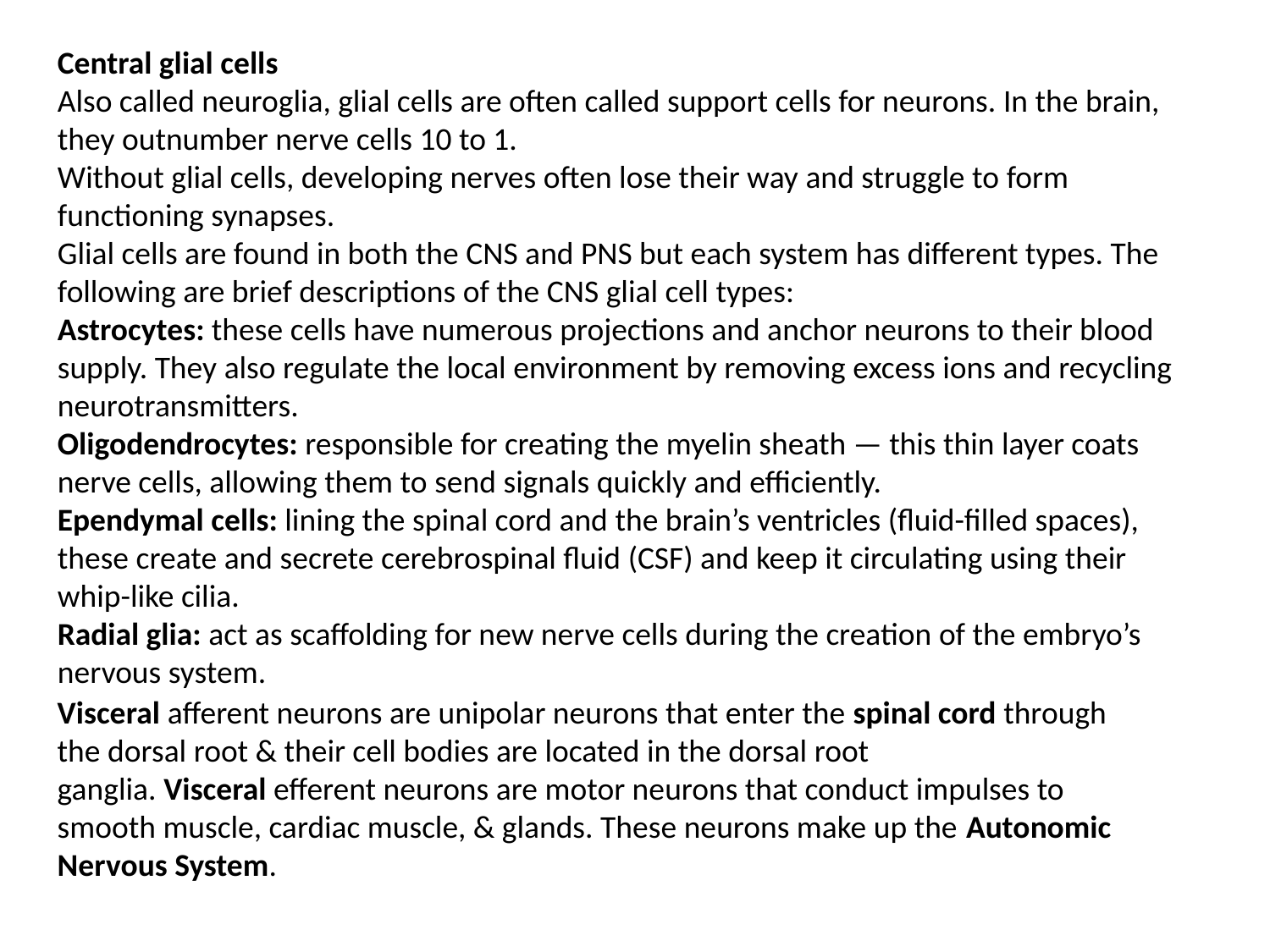

Central glial cells
Also called neuroglia, glial cells are often called support cells for neurons. In the brain, they outnumber nerve cells 10 to 1.
Without glial cells, developing nerves often lose their way and struggle to form functioning synapses.
Glial cells are found in both the CNS and PNS but each system has different types. The following are brief descriptions of the CNS glial cell types:
Astrocytes: these cells have numerous projections and anchor neurons to their blood supply. They also regulate the local environment by removing excess ions and recycling neurotransmitters.
Oligodendrocytes: responsible for creating the myelin sheath — this thin layer coats nerve cells, allowing them to send signals quickly and efficiently.
Ependymal cells: lining the spinal cord and the brain’s ventricles (fluid-filled spaces), these create and secrete cerebrospinal fluid (CSF) and keep it circulating using their whip-like cilia.
Radial glia: act as scaffolding for new nerve cells during the creation of the embryo’s nervous system.

Visceral afferent neurons are unipolar neurons that enter the spinal cord through the dorsal root & their cell bodies are located in the dorsal root ganglia. Visceral efferent neurons are motor neurons that conduct impulses to smooth muscle, cardiac muscle, & glands. These neurons make up the Autonomic Nervous System.